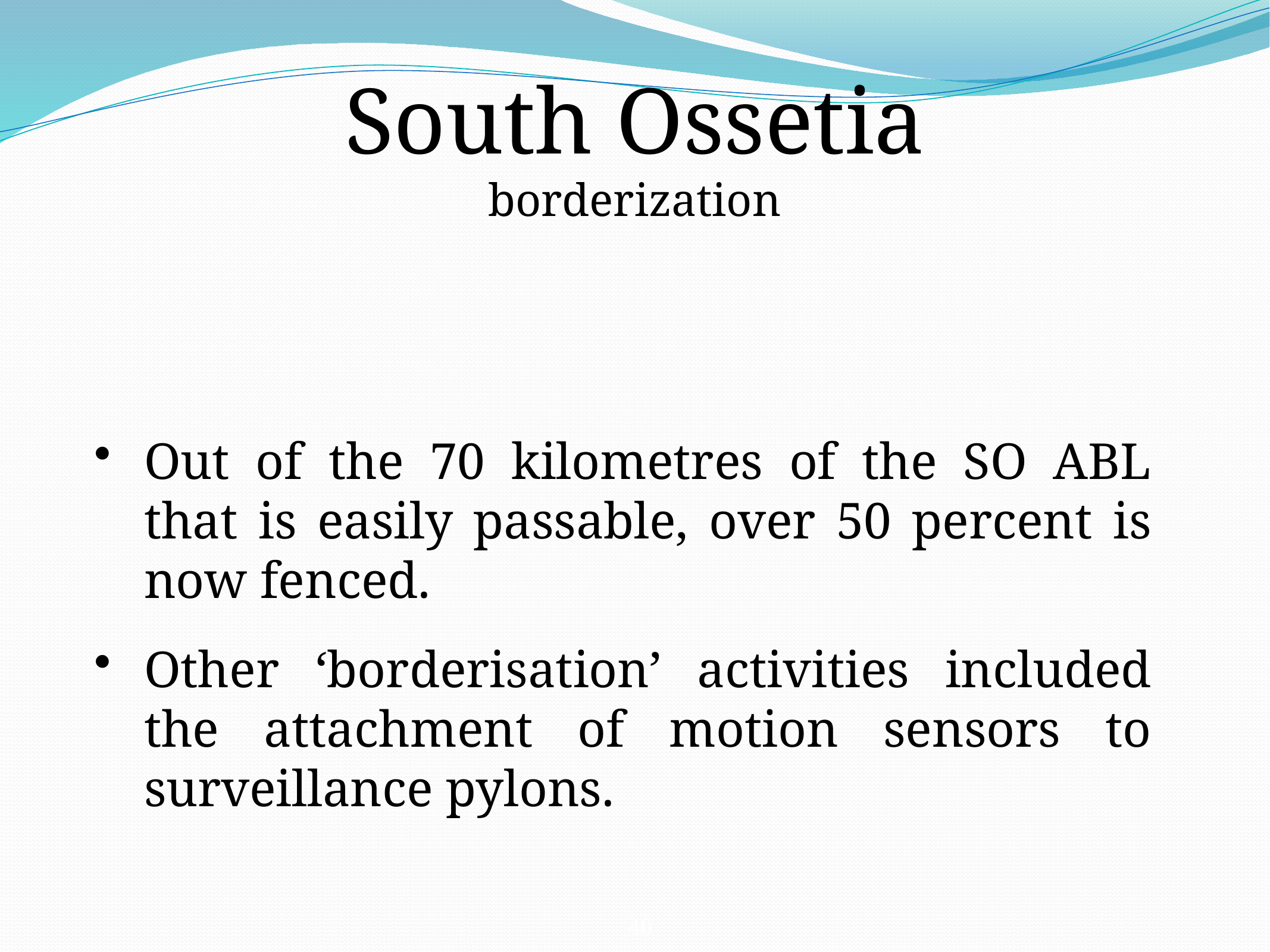

South Ossetia
borderization
Out of the 70 kilometres of the SO ABL that is easily passable, over 50 percent is now fenced.

Other ‘borderisation’ activities included the attachment of motion sensors to surveillance pylons.
40